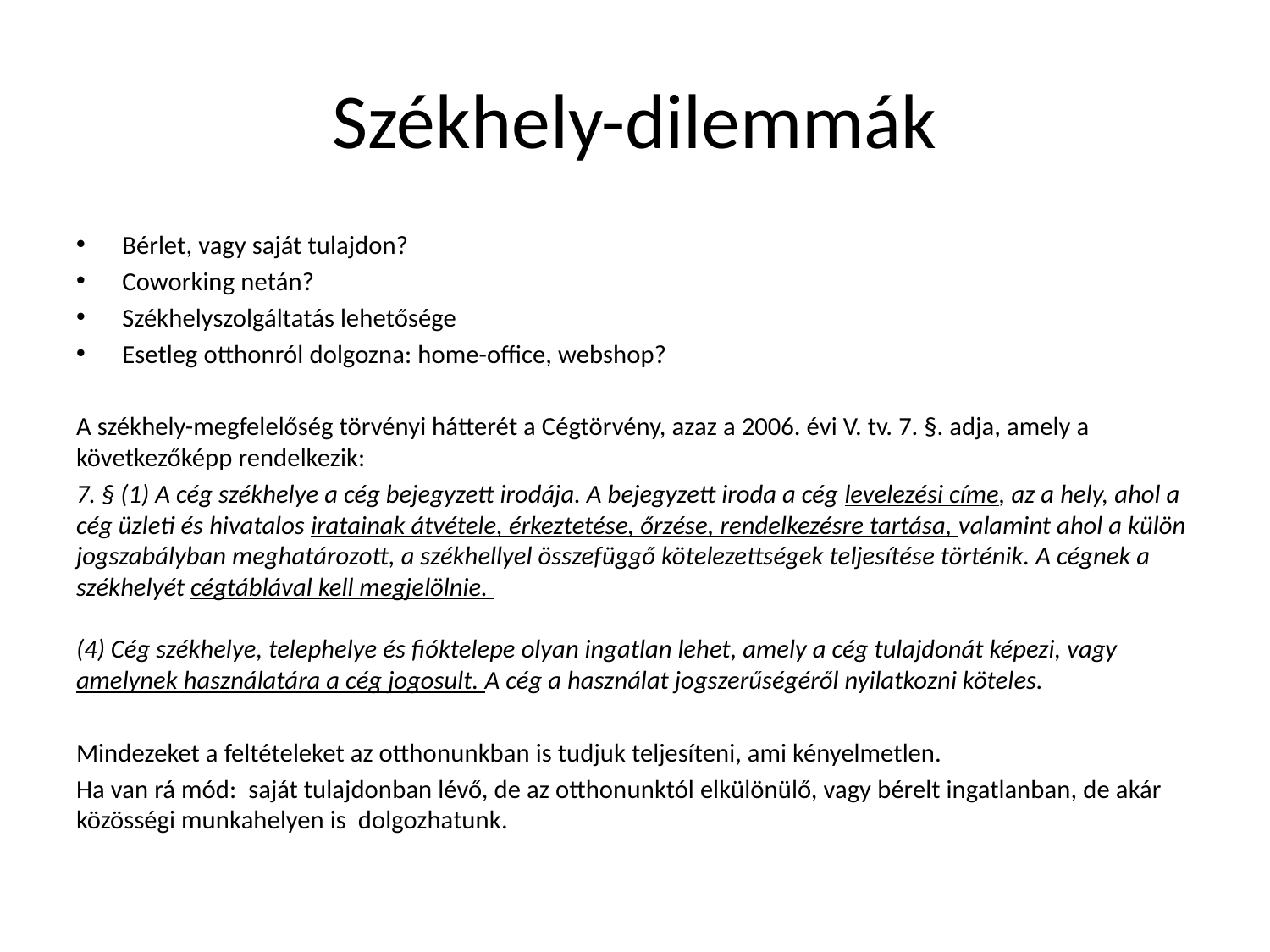

# Székhely-dilemmák
Bérlet, vagy saját tulajdon?
Coworking netán?
Székhelyszolgáltatás lehetősége
Esetleg otthonról dolgozna: home-office, webshop?

A székhely-megfelelőség törvényi hátterét a Cégtörvény, azaz a 2006. évi V. tv. 7. §. adja, amely a következőképp rendelkezik:
7. § (1) A cég székhelye a cég bejegyzett irodája. A bejegyzett iroda a cég levelezési címe, az a hely, ahol a cég üzleti és hivatalos iratainak átvétele, érkeztetése, őrzése, rendelkezésre tartása, valamint ahol a külön jogszabályban meghatározott, a székhellyel összefüggő kötelezettségek teljesítése történik. A cégnek a székhelyét cégtáblával kell megjelölnie.  
(4) Cég székhelye, telephelye és fióktelepe olyan ingatlan lehet, amely a cég tulajdonát képezi, vagy amelynek használatára a cég jogosult. A cég a használat jogszerűségéről nyilatkozni köteles.

Mindezeket a feltételeket az otthonunkban is tudjuk teljesíteni, ami kényelmetlen.
Ha van rá mód:  saját tulajdonban lévő, de az otthonunktól elkülönülő, vagy bérelt ingatlanban, de akár közösségi munkahelyen is  dolgozhatunk.